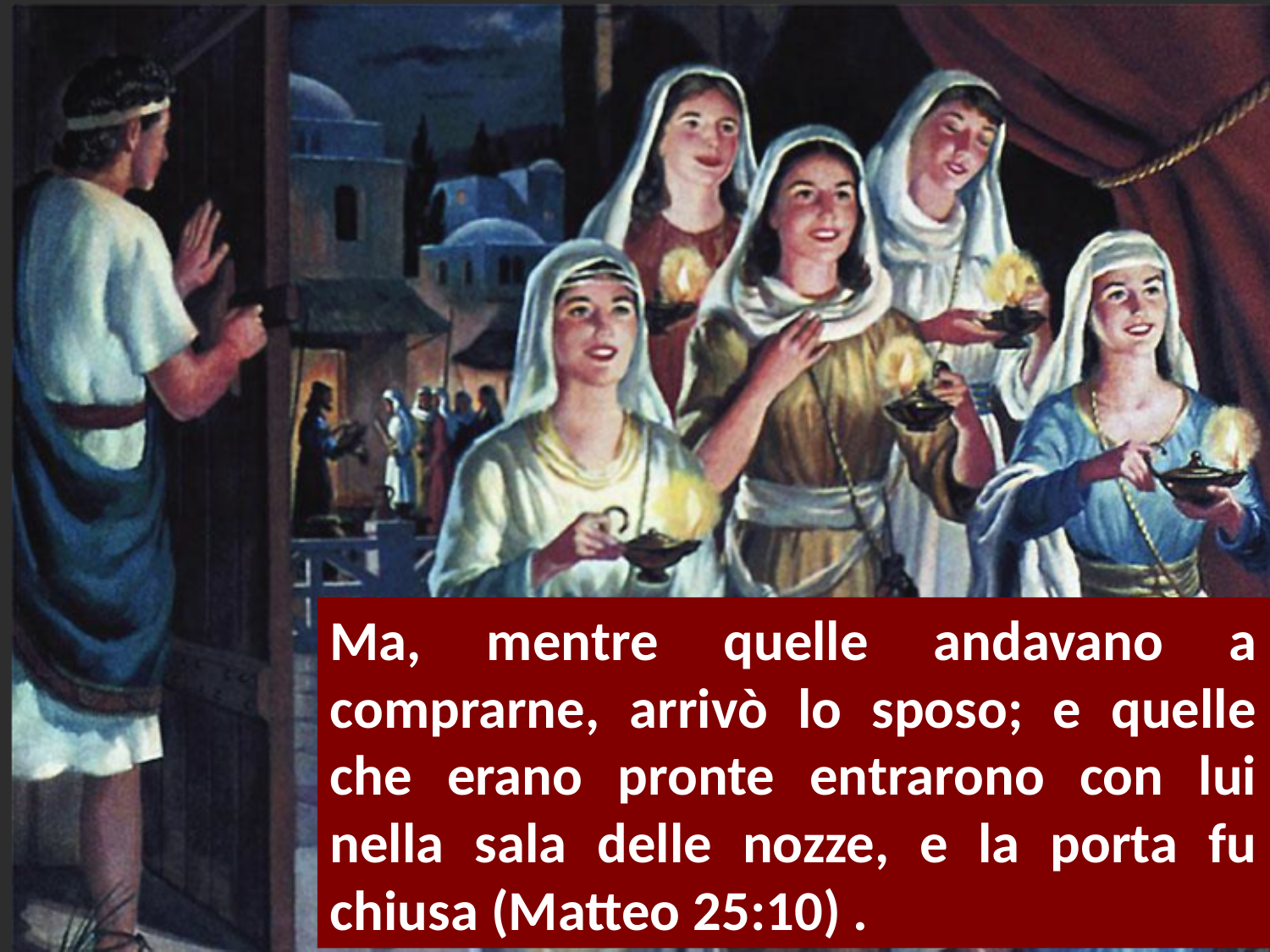

Ma, mentre quelle andavano a comprarne, arrivò lo sposo; e quelle che erano pronte entrarono con lui nella sala delle nozze, e la porta fu chiusa (Matteo 25:10) .